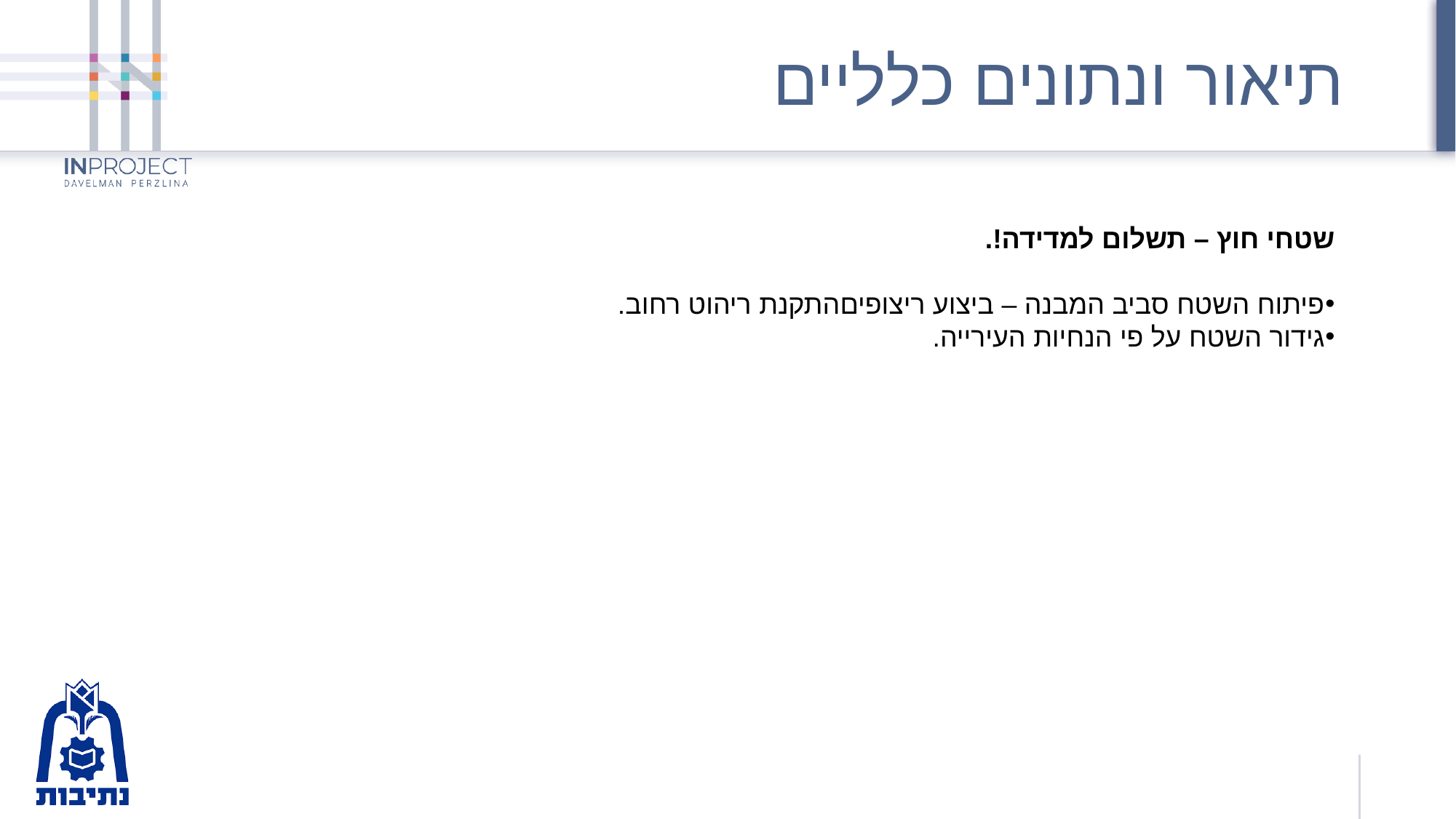

# תיאור ונתונים כלליים
שטחי חוץ – תשלום למדידה!.

פיתוח השטח סביב המבנה – ביצוע ריצופיםהתקנת ריהוט רחוב.
גידור השטח על פי הנחיות העירייה.